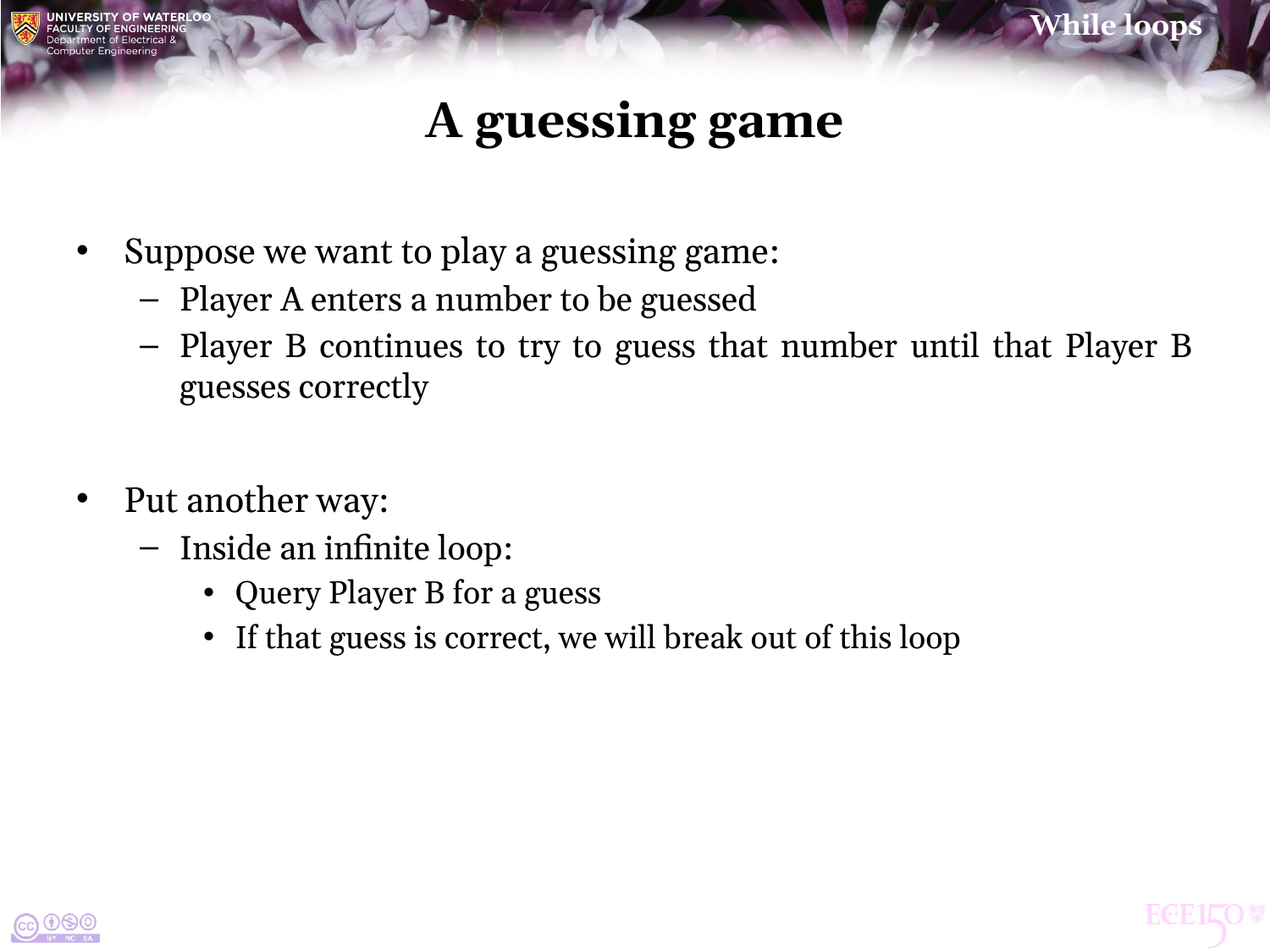

# A guessing game
Suppose we want to play a guessing game:
Player A enters a number to be guessed
Player B continues to try to guess that number until that Player B guesses correctly

Put another way:
Inside an infinite loop:
Query Player B for a guess
If that guess is correct, we will break out of this loop